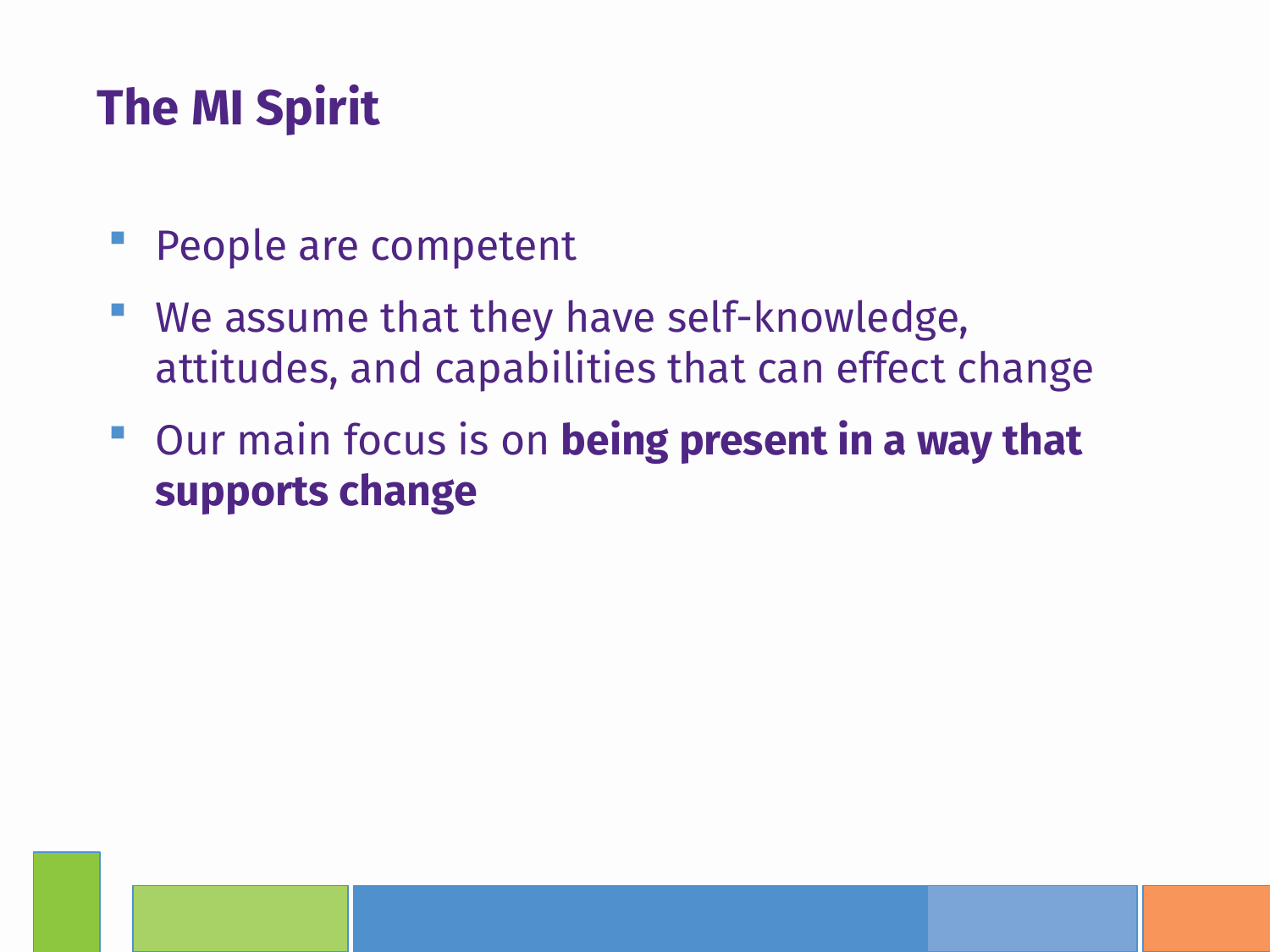

The MI Spirit
People are competent
We assume that they have self-knowledge, attitudes, and capabilities that can effect change
Our main focus is on being present in a way that supports change